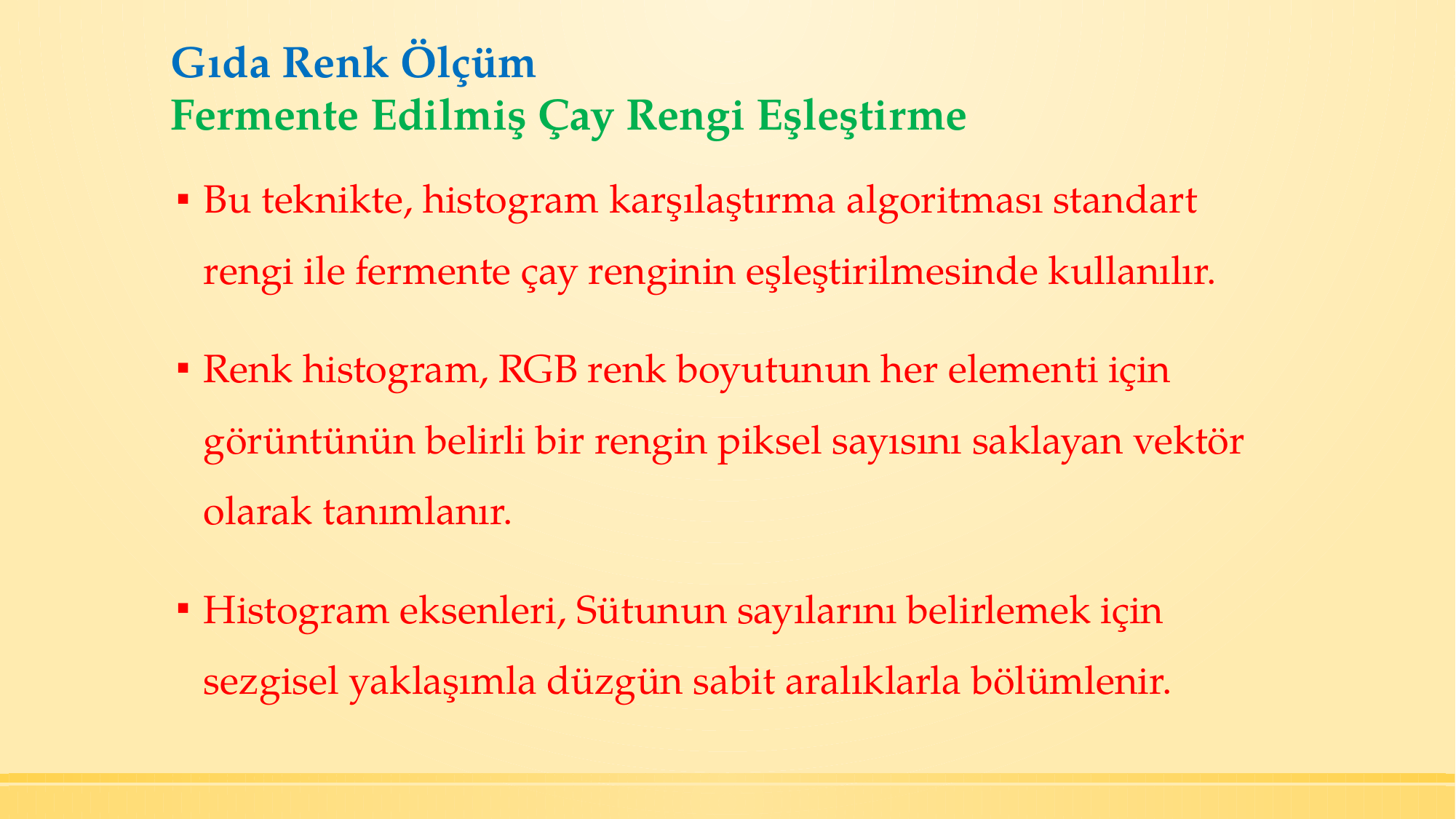

# Gıda Renk Ölçüm Fermente Edilmiş Çay Rengi Eşleştirme
Bu teknikte, histogram karşılaştırma algoritması standart rengi ile fermente çay renginin eşleştirilmesinde kullanılır.
Renk histogram, RGB renk boyutunun her elementi için görüntünün belirli bir rengin piksel sayısını saklayan vektör olarak tanımlanır.
Histogram eksenleri, Sütunun sayılarını belirlemek için sezgisel yaklaşımla düzgün sabit aralıklarla bölümlenir.